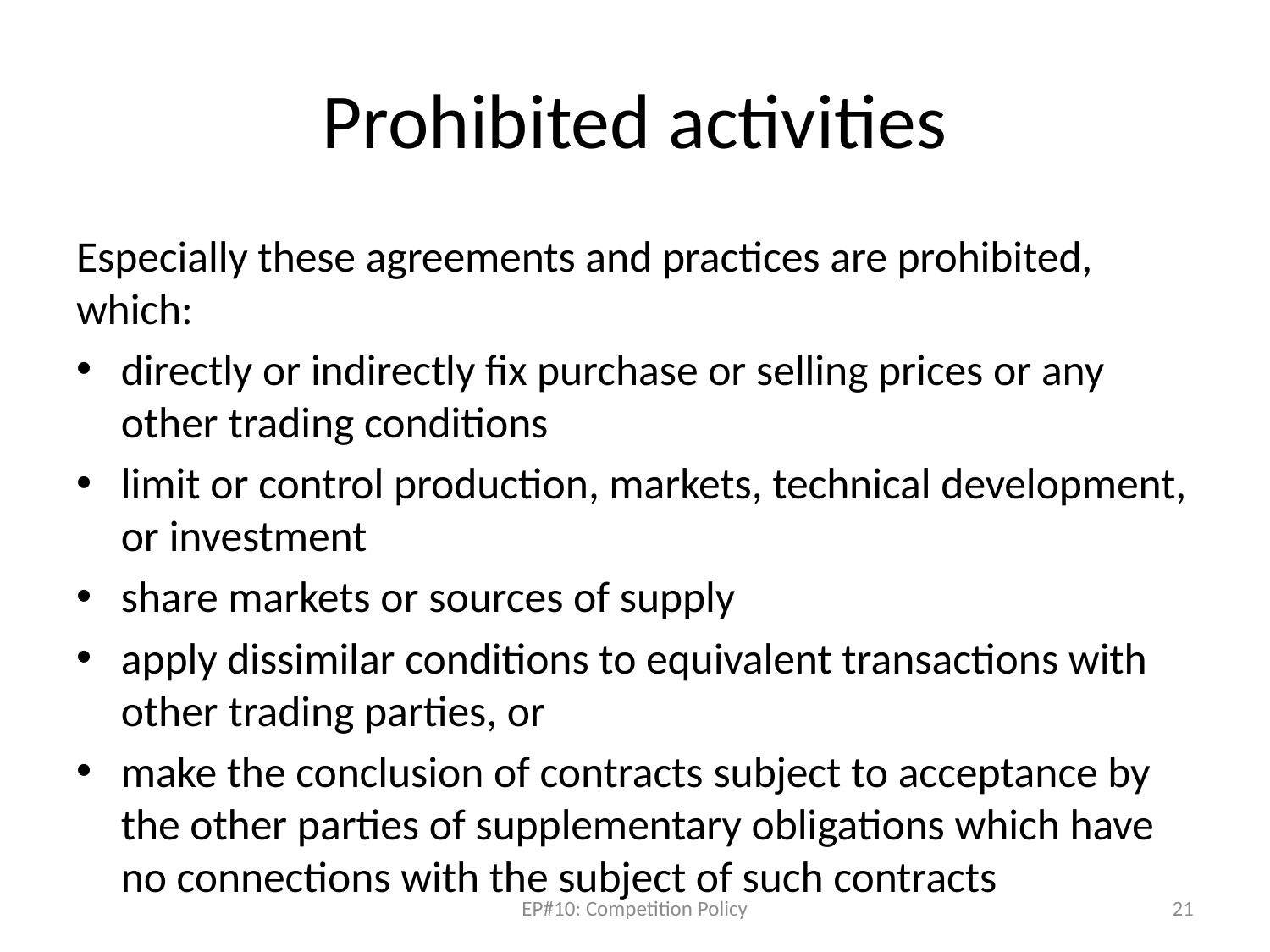

# Prohibited activities
Especially these agreements and practices are prohibited, which:
directly or indirectly fix purchase or selling prices or any other trading conditions
limit or control production, markets, technical development, or investment
share markets or sources of supply
apply dissimilar conditions to equivalent transactions with other trading parties, or
make the conclusion of contracts subject to acceptance by the other parties of supplementary obligations which have no connections with the subject of such contracts

EP#10: Competition Policy
21